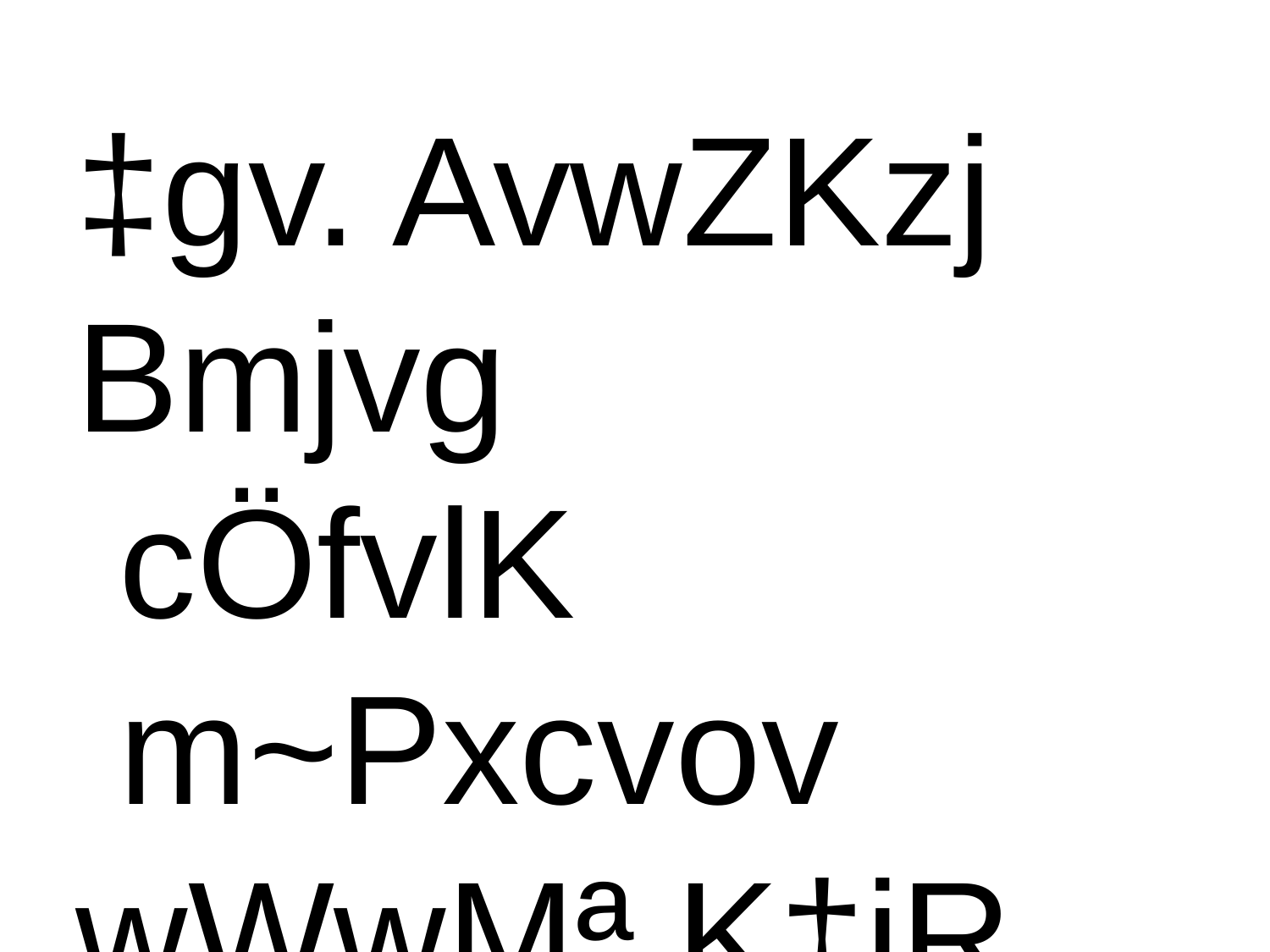

‡gv. AvwZKzj Bmjvg
 cÖfvlK
 m~Pxcvov wWwMª K‡jR